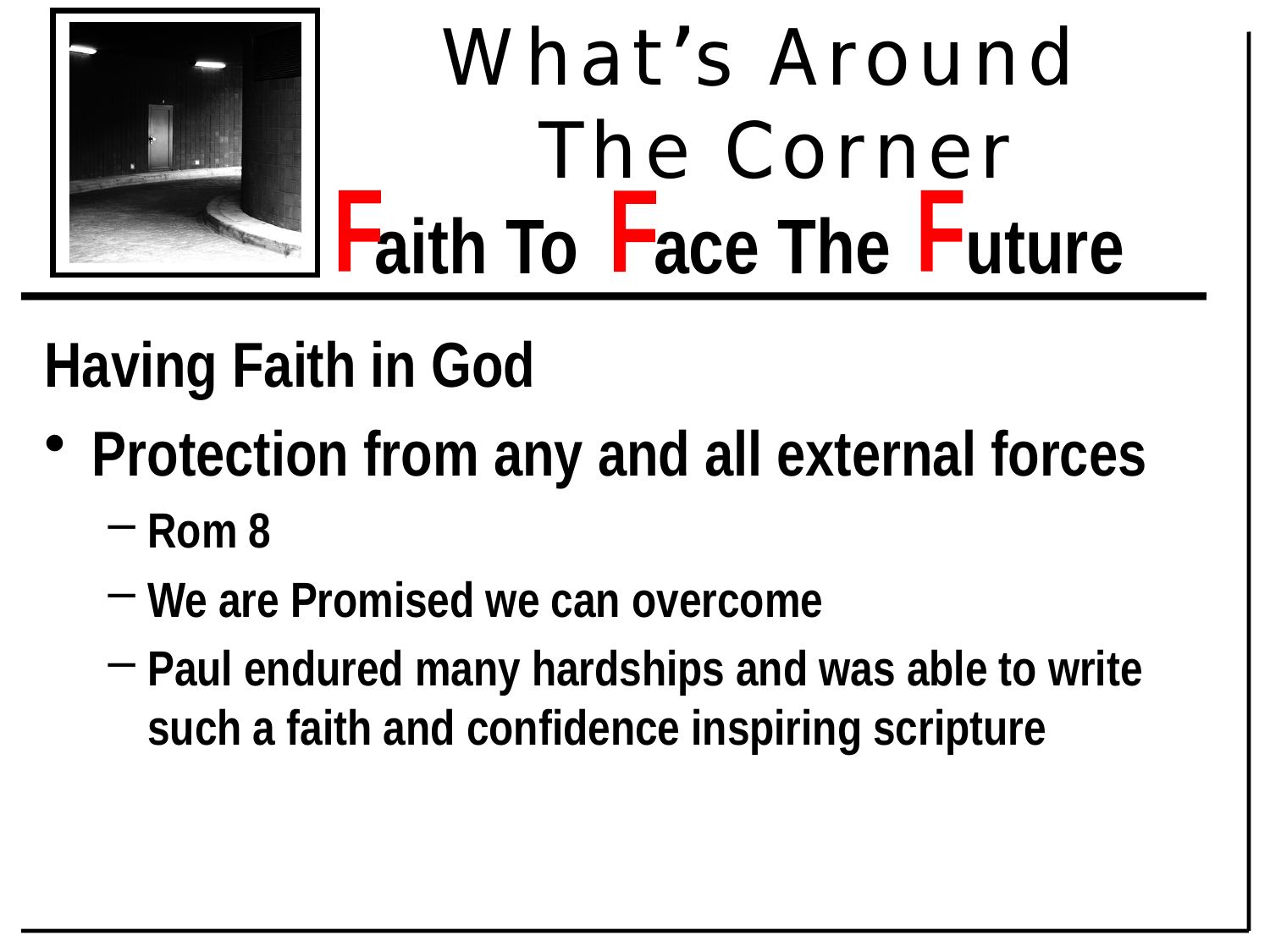

Having Faith in God
Protection from any and all external forces
Rom 8
We are Promised we can overcome
Paul endured many hardships and was able to write such a faith and confidence inspiring scripture